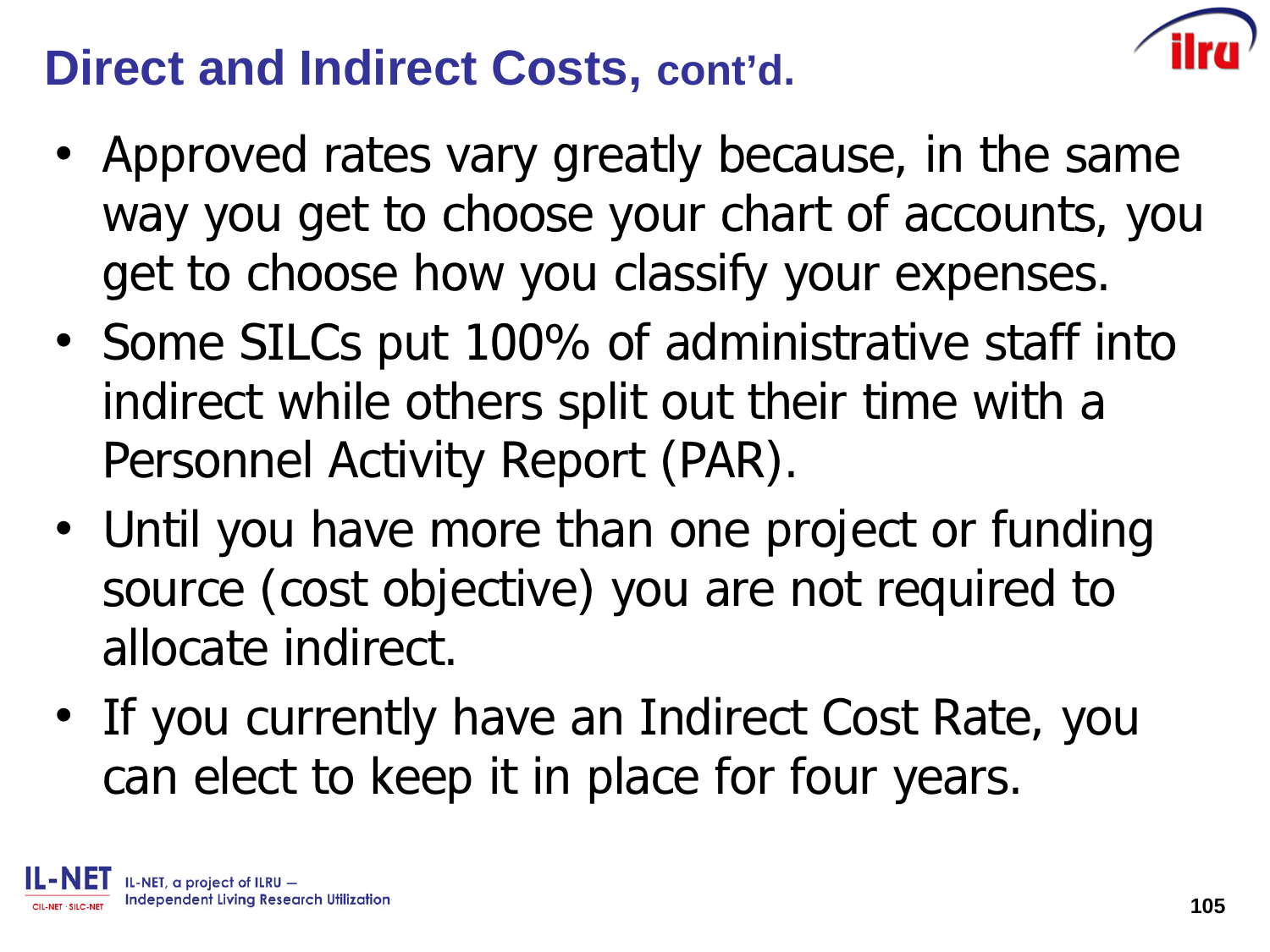

# Direct and Indirect Costs, cont’d.
Approved rates vary greatly because, in the same way you get to choose your chart of accounts, you get to choose how you classify your expenses.
Some SILCs put 100% of administrative staff into indirect while others split out their time with a Personnel Activity Report (PAR).
Until you have more than one project or funding source (cost objective) you are not required to allocate indirect.
If you currently have an Indirect Cost Rate, you can elect to keep it in place for four years.